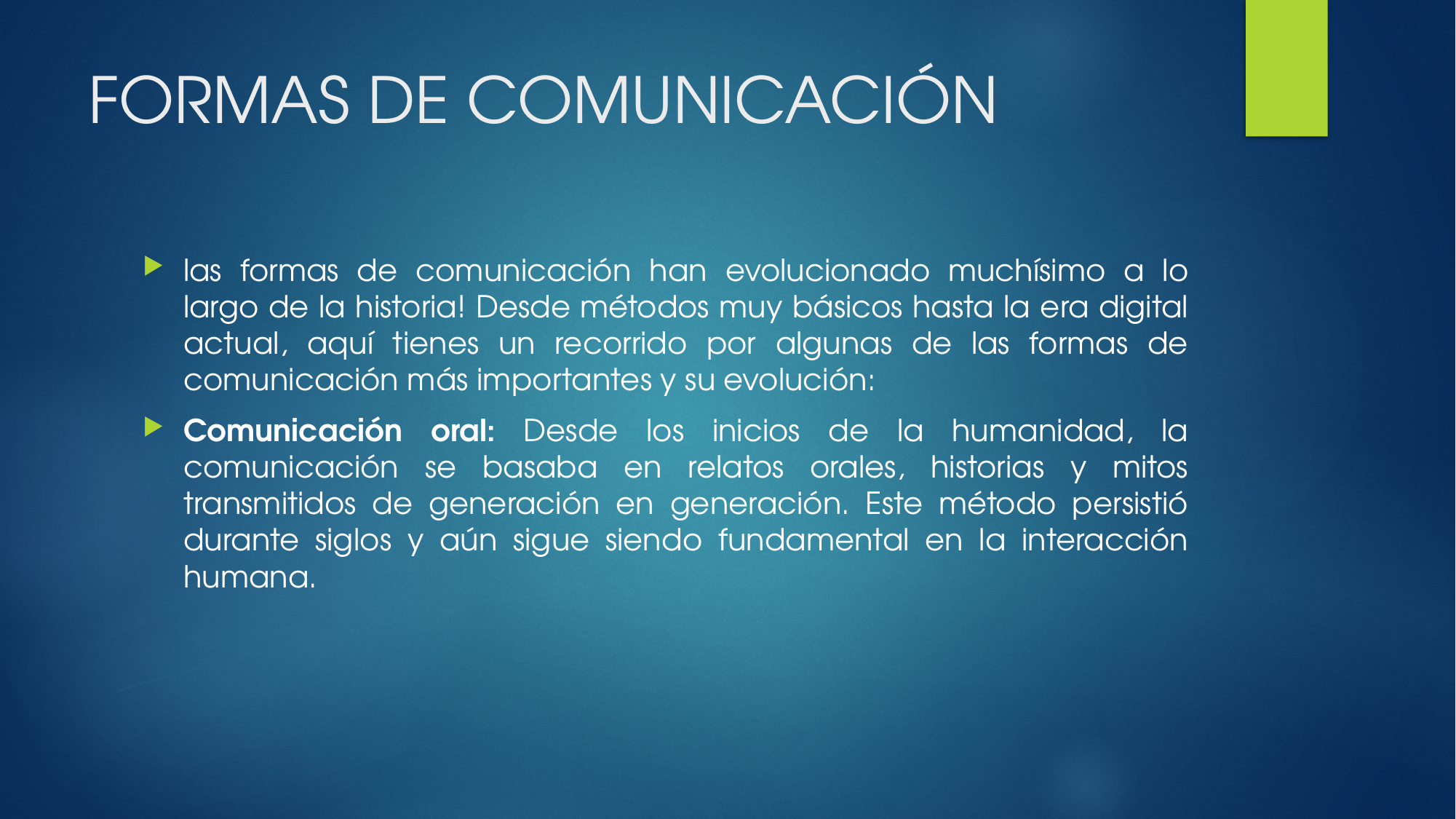

# FORMAS DE COMUNICACIÓN
las formas de comunicación han evolucionado muchísimo a lo largo de la historia! Desde métodos muy básicos hasta la era digital actual, aquí tienes un recorrido por algunas de las formas de comunicación más importantes y su evolución:
Comunicación oral: Desde los inicios de la humanidad, la comunicación se basaba en relatos orales, historias y mitos transmitidos de generación en generación. Este método persistió durante siglos y aún sigue siendo fundamental en la interacción humana.